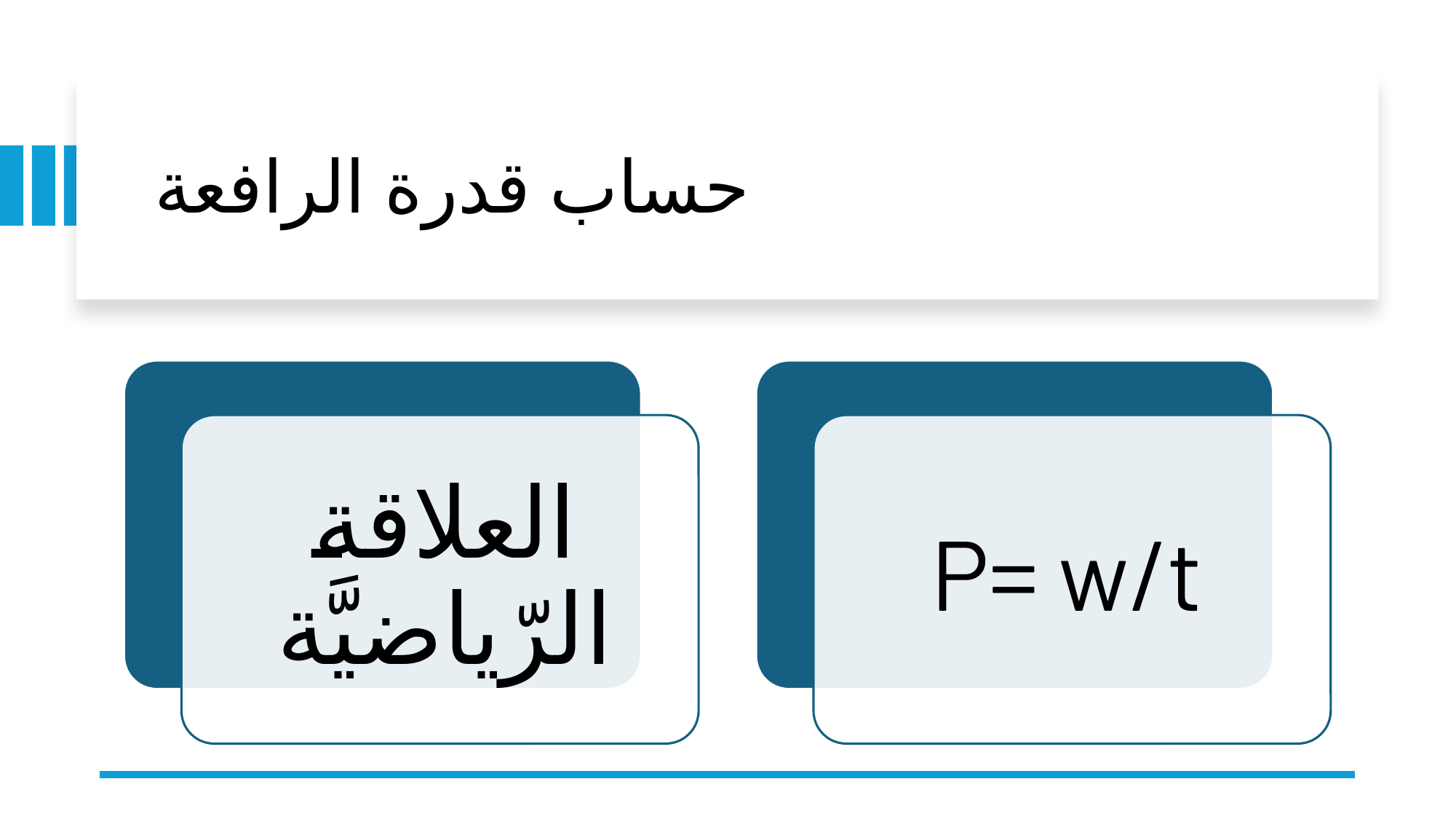

# حساب قدرة الرافعة

العلاقة الرّياضيَّة
P= w/t